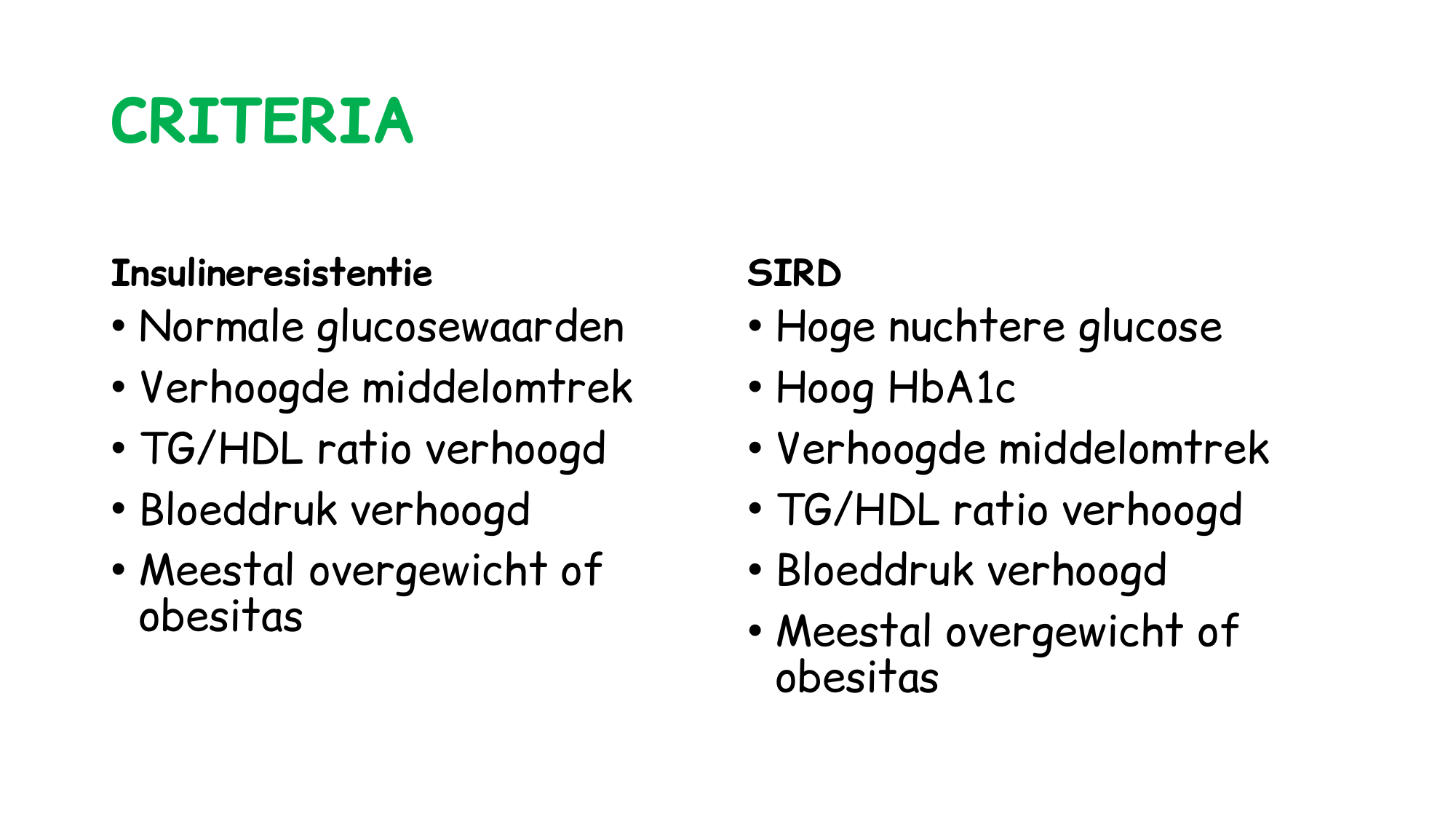

# CRITERIA
Insulineresistentie
SIRD
Normale glucosewaarden
Verhoogde middelomtrek
TG/HDL ratio verhoogd
Bloeddruk verhoogd
Meestal overgewicht of obesitas

Hoge nuchtere glucose
Hoog HbA1c
Verhoogde middelomtrek
TG/HDL ratio verhoogd
Bloeddruk verhoogd
Meestal overgewicht of obesitas